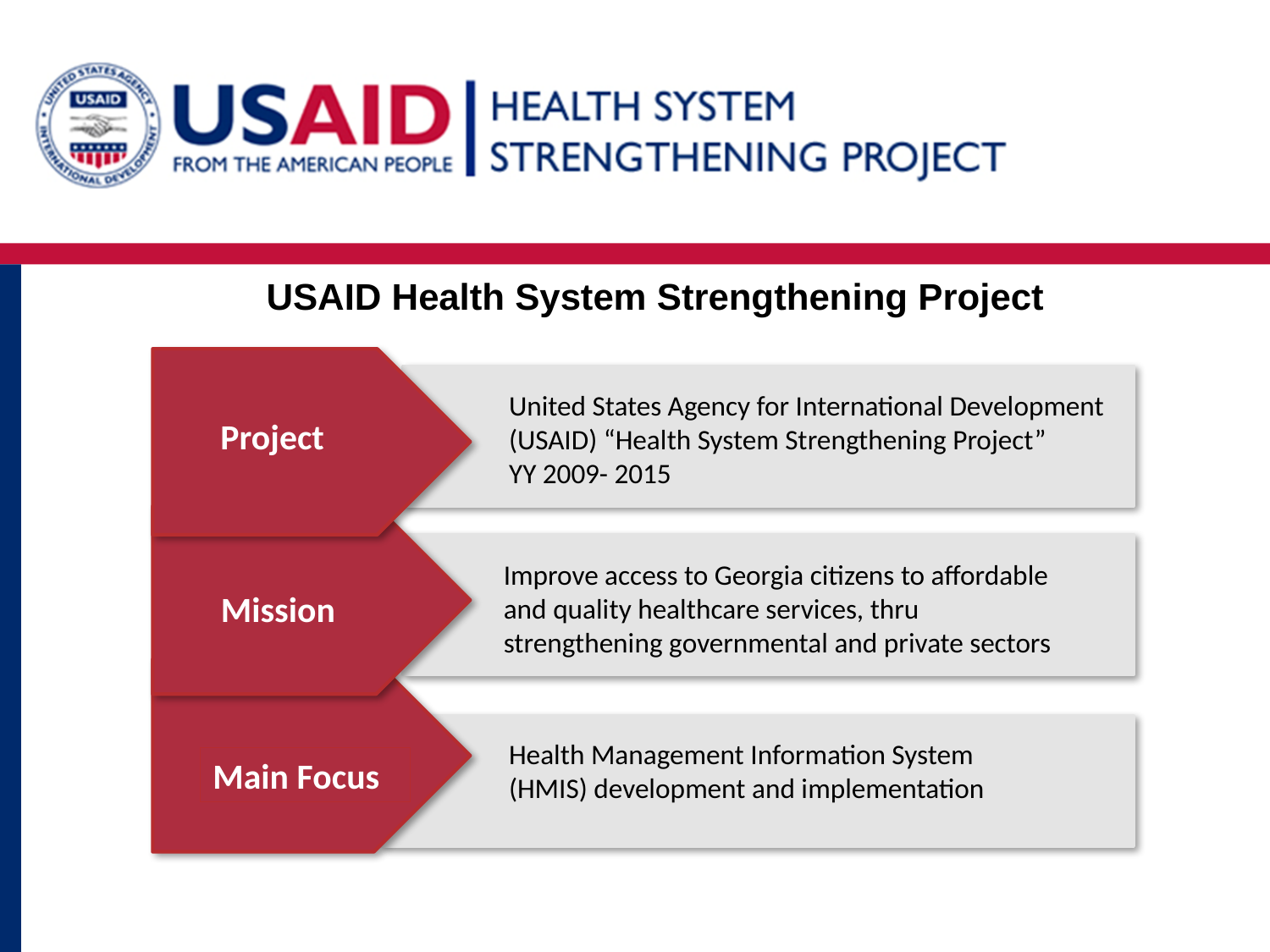

USAID Health System Strengthening Project

United States Agency for International Development (USAID) “Health System Strengthening Project”
YY 2009- 2015
Project
Project

Improve access to Georgia citizens to affordable and quality healthcare services, thru strengthening governmental and private sectors
Mission

Health Management Information System (HMIS) development and implementation
Main Focus